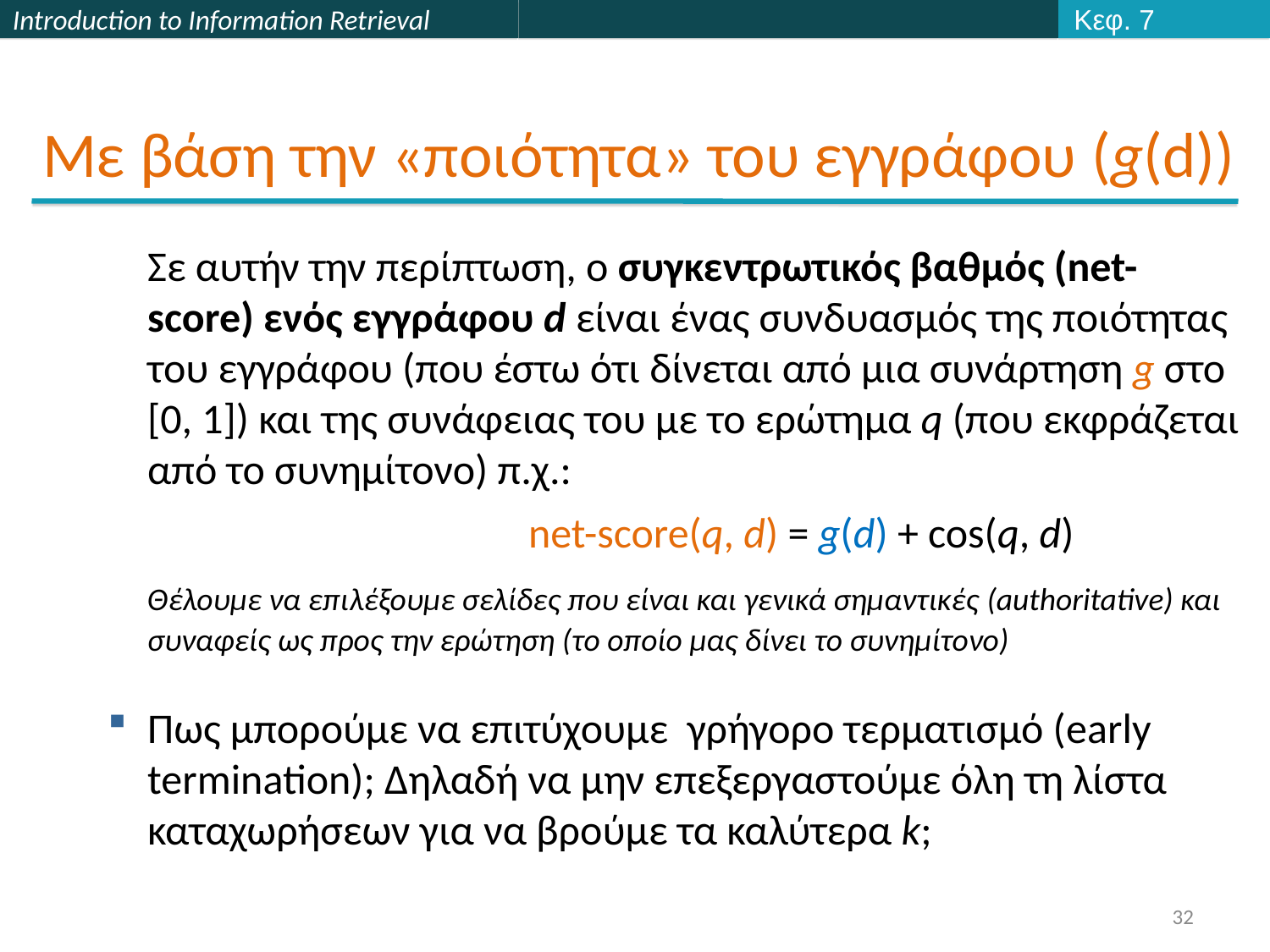

Κεφ. 7
Με βάση την «ποιότητα» του εγγράφου (g(d))
	Σε αυτήν την περίπτωση, ο συγκεντρωτικός βαθμός (net-score) ενός εγγράφου d είναι ένας συνδυασμός της ποιότητας του εγγράφου (που έστω ότι δίνεται από μια συνάρτηση g στο [0, 1]) και της συνάφειας του με το ερώτημα q (που εκφράζεται από το συνημίτονο) π.χ.:
				net-score(q, d) = g(d) + cos(q, d)
	Θέλουμε να επιλέξουμε σελίδες που είναι και γενικά σημαντικές (authoritative) και συναφείς ως προς την ερώτηση (το οποίο μας δίνει το συνημίτονο)

Πως μπορούμε να επιτύχουμε  γρήγορο τερματισμό (early termination); Δηλαδή να μην επεξεργαστούμε όλη τη λίστα καταχωρήσεων για να βρούμε τα καλύτερα k;
32